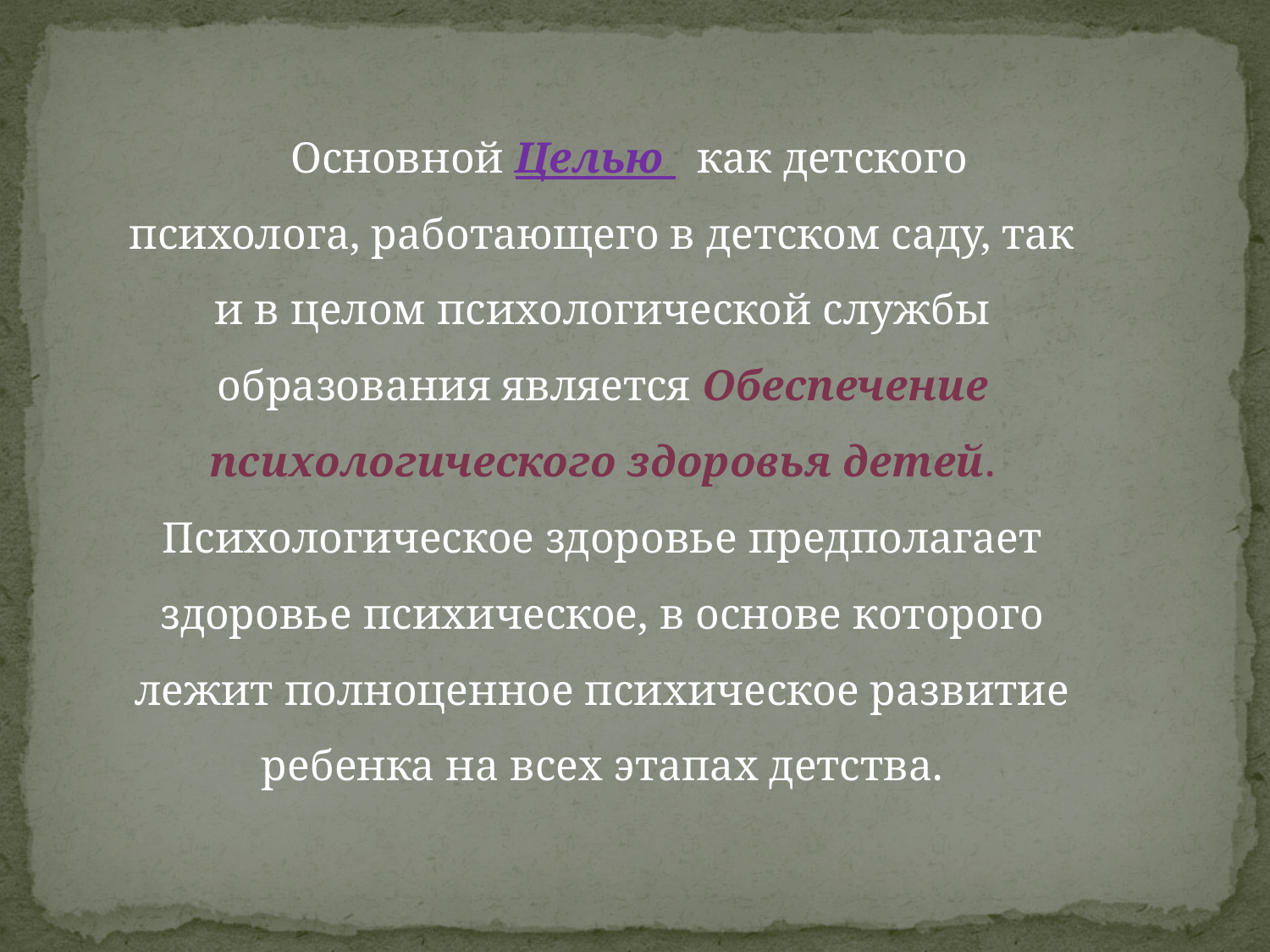

Основной Целью   как детского психолога, работающего в детском саду, так и в целом психологической службы образования является Обеспечение психологического здоровья детей. Психологическое здоровье предполагает здоровье психическое, в основе которого лежит полноценное психическое развитие ребенка на всех этапах детства.